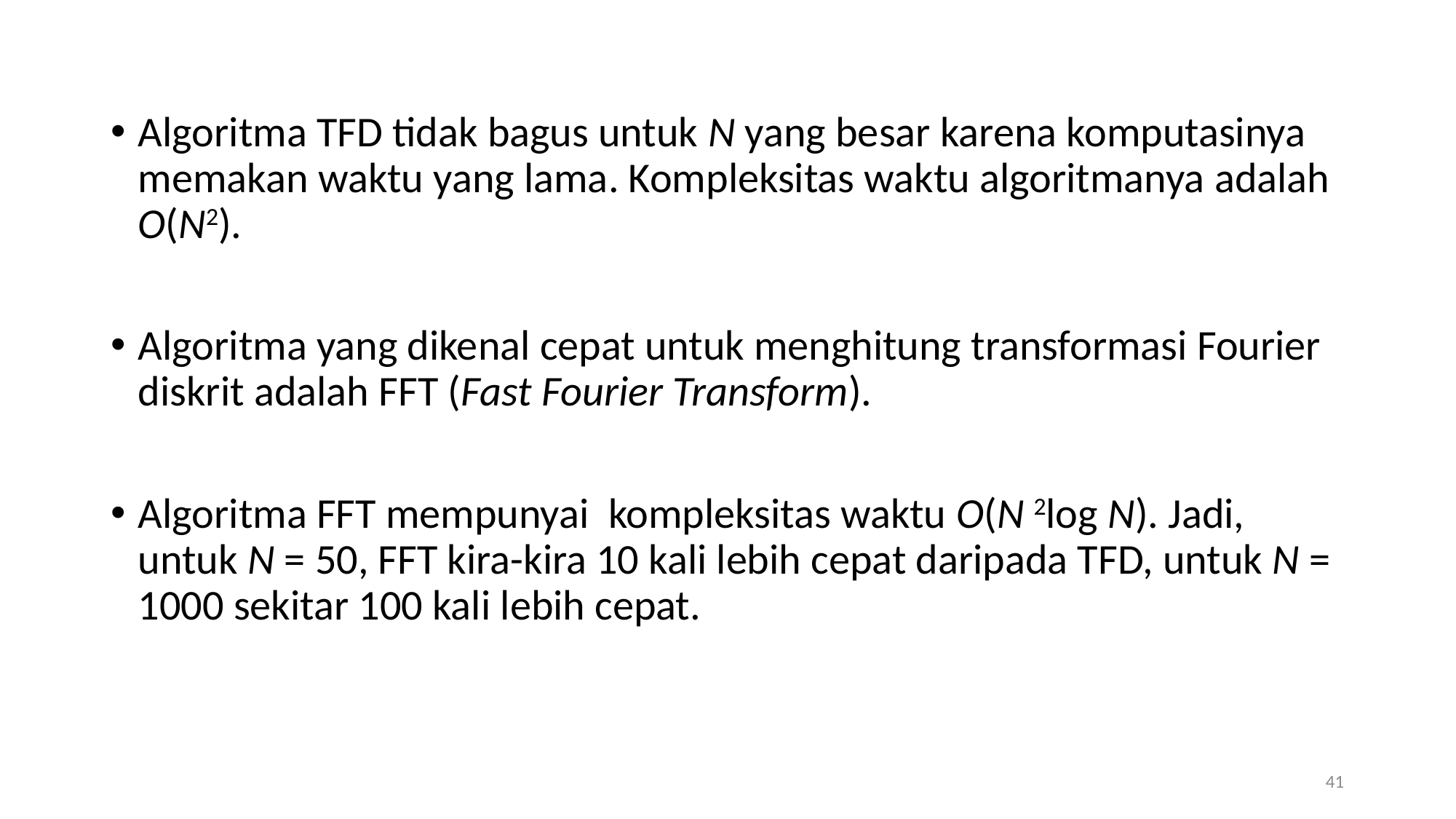

Algoritma TFD tidak bagus untuk N yang besar karena komputasinya memakan waktu yang lama. Kompleksitas waktu algoritmanya adalah O(N2).

Algoritma yang dikenal cepat untuk menghitung transformasi Fourier diskrit adalah FFT (Fast Fourier Transform).

Algoritma FFT mempunyai  kompleksitas waktu O(N 2log N). Jadi, untuk N = 50, FFT kira-kira 10 kali lebih cepat daripada TFD, untuk N = 1000 sekitar 100 kali lebih cepat.

41